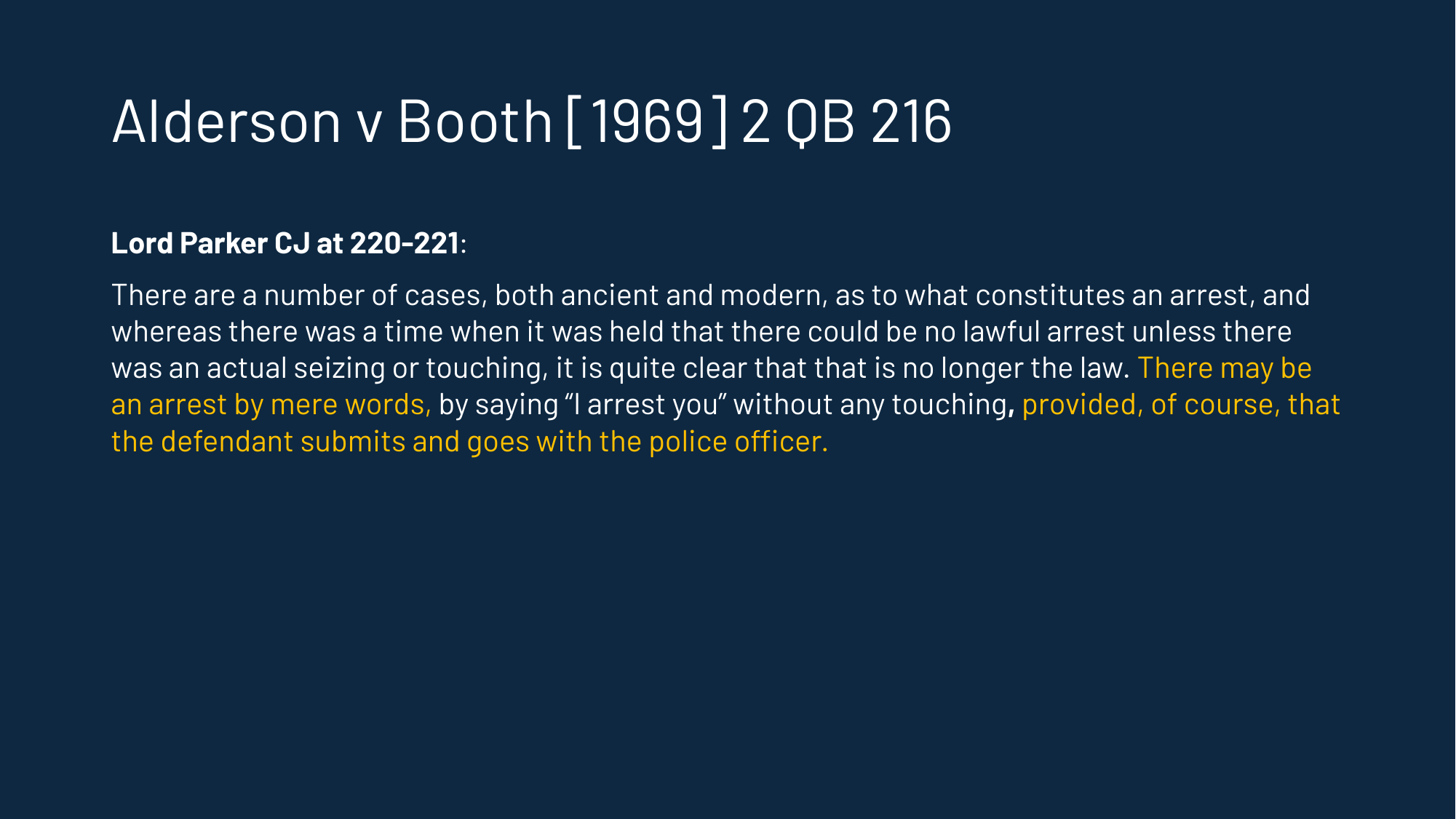

# Alderson v Booth [1969] 2 QB 216
Lord Parker CJ at 220-221:
There are a number of cases, both ancient and modern, as to what constitutes an arrest, and whereas there was a time when it was held that there could be no lawful arrest unless there was an actual seizing or touching, it is quite clear that that is no longer the law. There may be an arrest by mere words, by saying “I arrest you” without any touching, provided, of course, that the defendant submits and goes with the police officer.